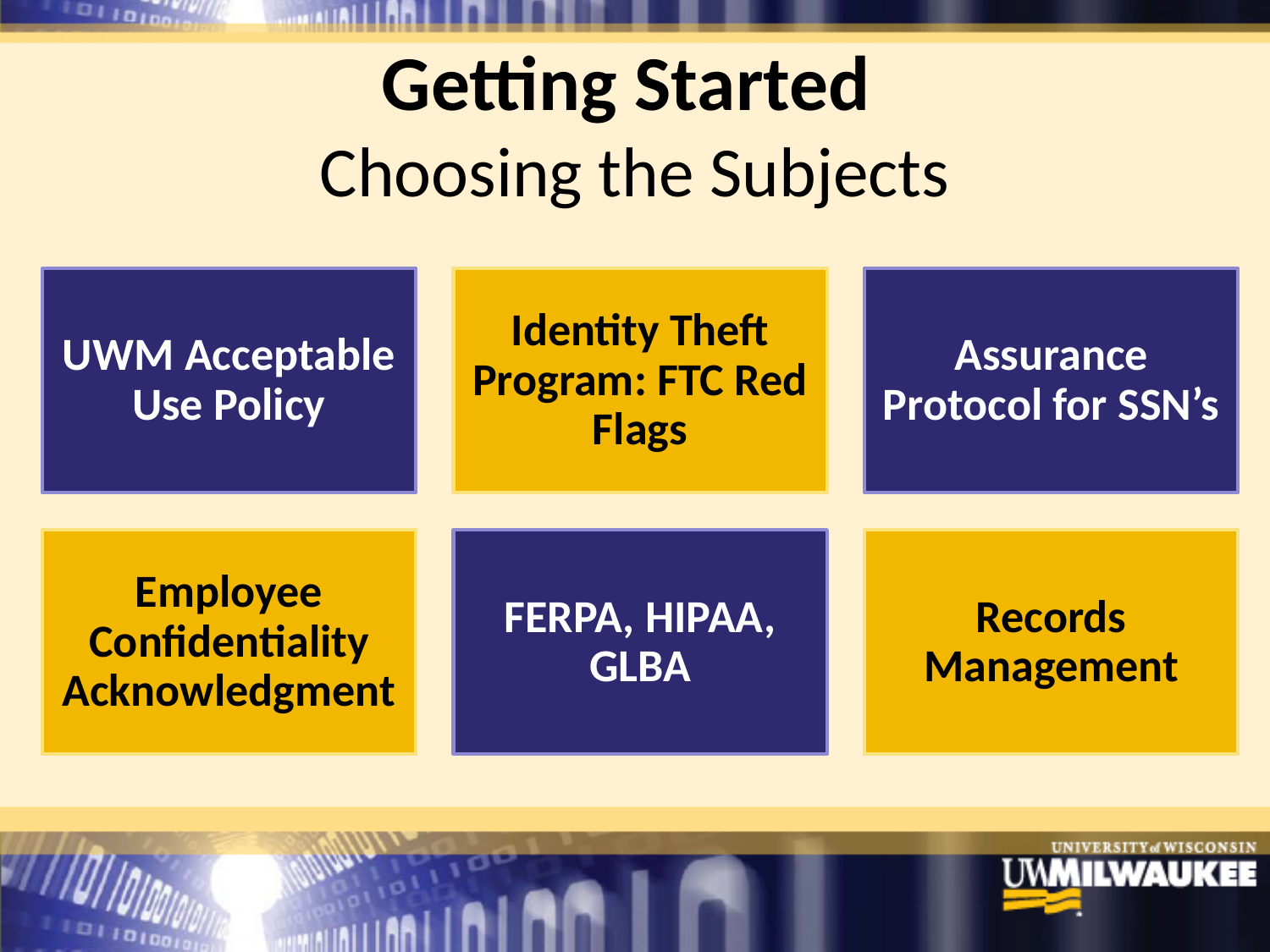

# Getting Started Choosing the Subjects
UWM Acceptable Use Policy
Identity Theft Program: FTC Red Flags
Assurance Protocol for SSN’s
Employee Confidentiality Acknowledgment
FERPA, HIPAA, GLBA
Records Management